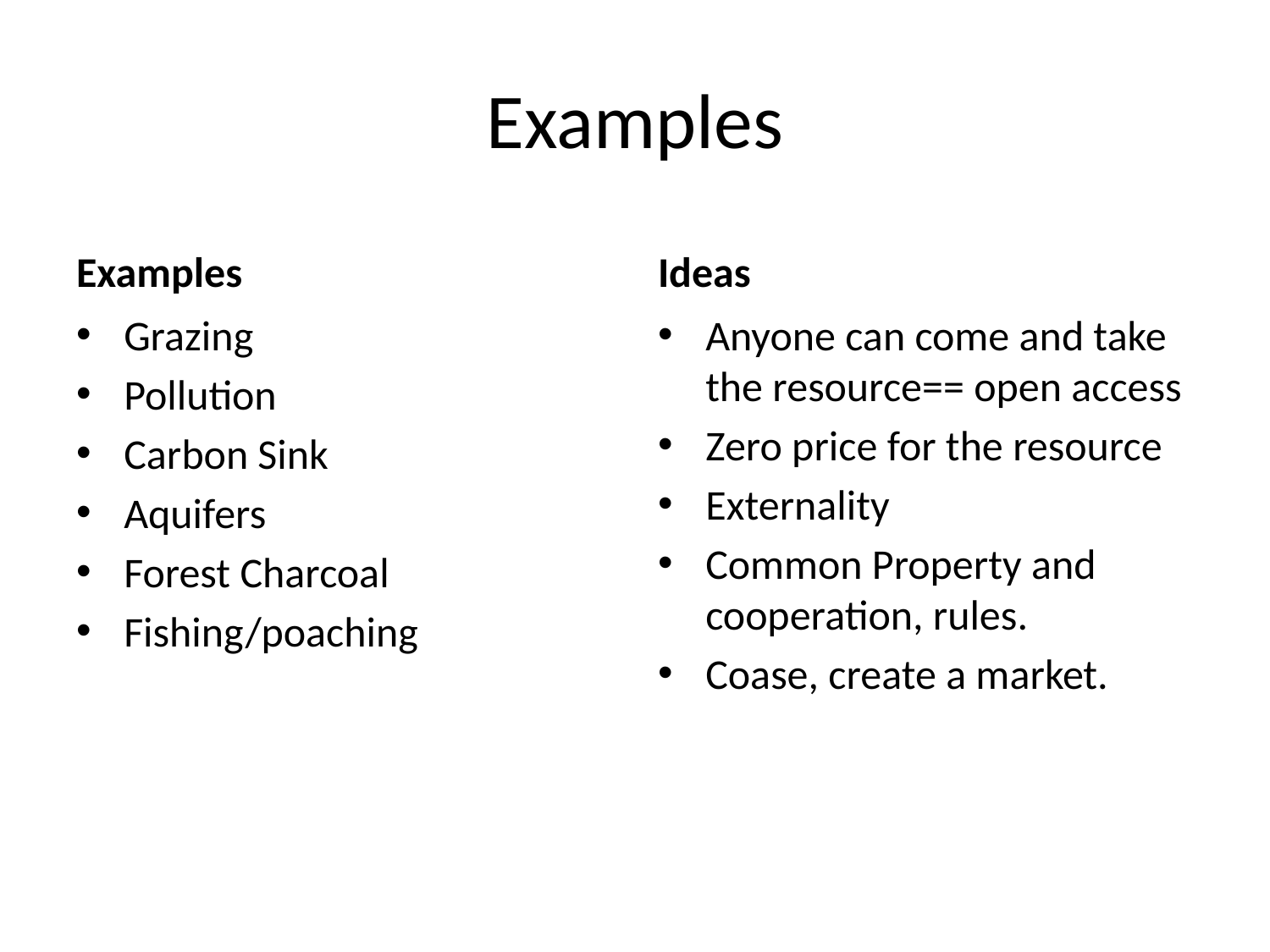

# Examples
Examples
Ideas
Grazing
Pollution
Carbon Sink
Aquifers
Forest Charcoal
Fishing/poaching
Anyone can come and take the resource== open access
Zero price for the resource
Externality
Common Property and cooperation, rules.
Coase, create a market.